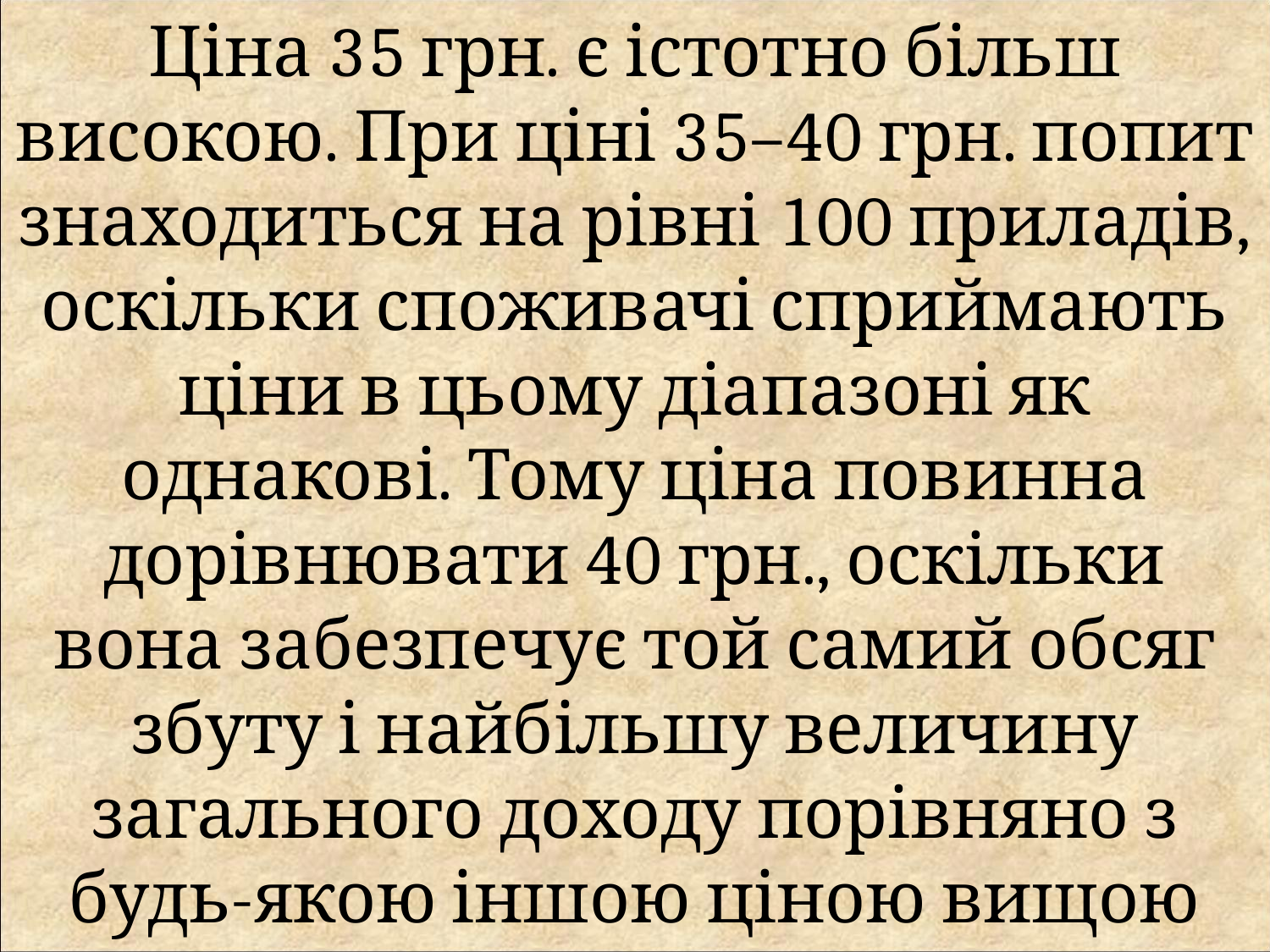

Ціна 35 грн. є істотно більш високою. При ціні 35–40 грн. попит знаходиться на рівні 100 приладів, оскільки споживачі сприймають ціни в цьому діапазоні як однакові. Тому ціна повинна дорівнювати 40 грн., оскільки вона забезпечує той самий обсяг збуту і найбільшу величину загального доходу порівняно з будь-якою іншою ціною вищою від 31 грн. Ціна 45 грн. є істотно більш високою.